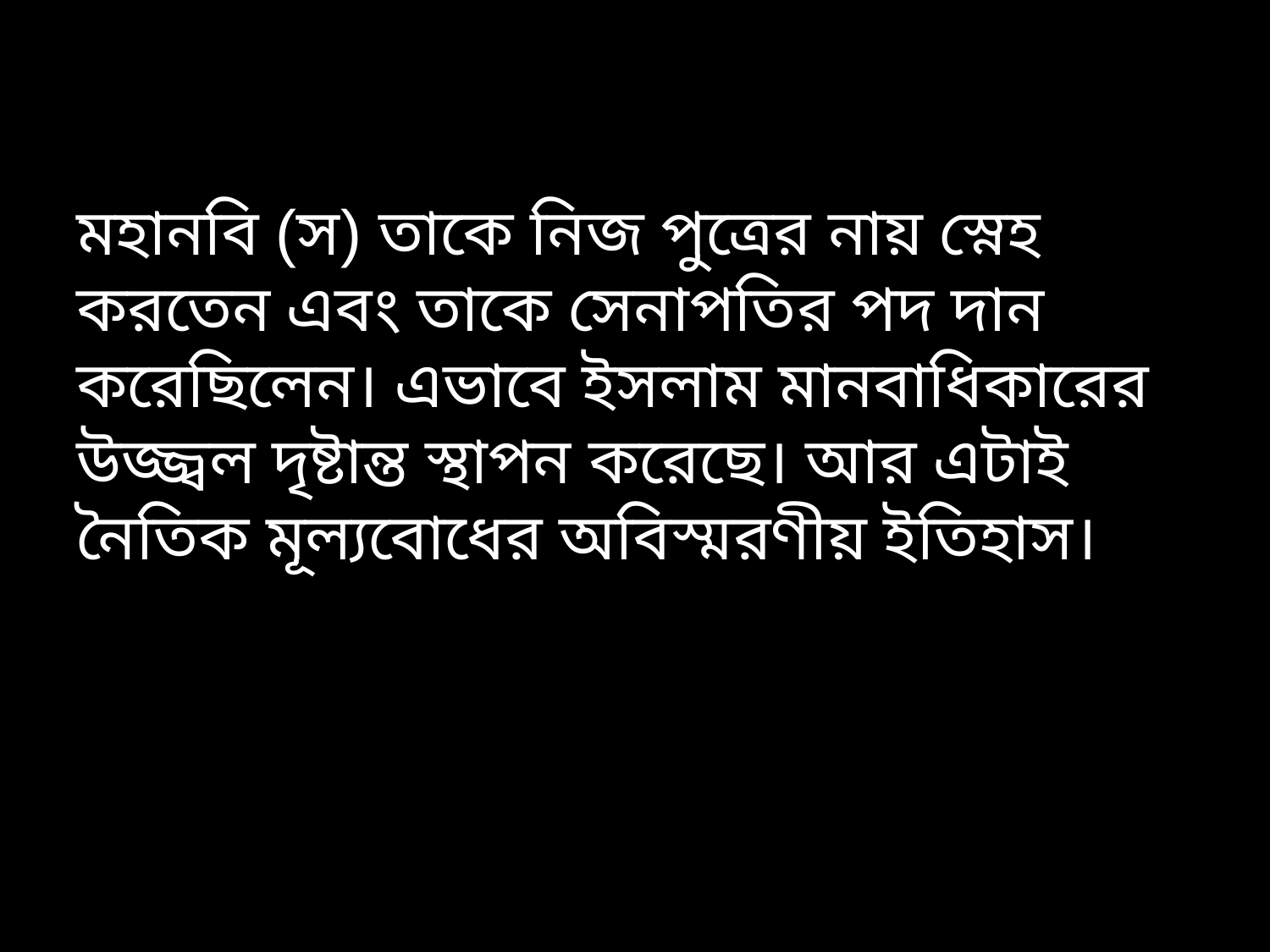

মহানবি (স) তাকে নিজ পুত্রের নায় স্নেহ করতেন এবং তাকে সেনাপতির পদ দান করেছিলেন। এভাবে ইসলাম মানবাধিকারের উজ্জ্বল দৃষ্টান্ত স্থাপন করেছে। আর এটাই নৈতিক মূল্যবোধের অবিস্মরণীয় ইতিহাস।